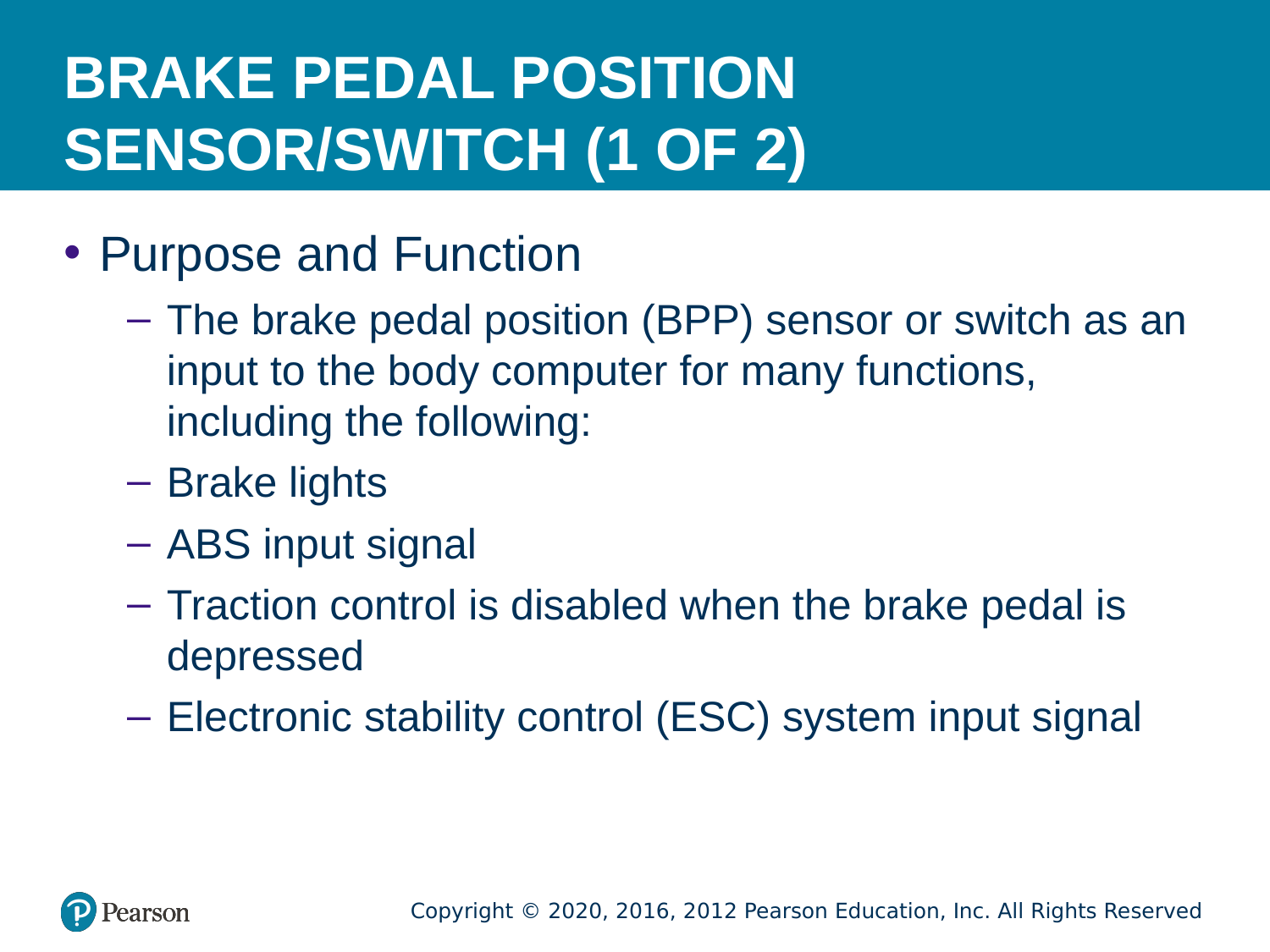

# BRAKE PEDAL POSITION SENSOR/SWITCH (1 OF 2)
Purpose and Function
The brake pedal position (BPP) sensor or switch as an input to the body computer for many functions, including the following:
Brake lights
ABS input signal
Traction control is disabled when the brake pedal is depressed
Electronic stability control (ESC) system input signal